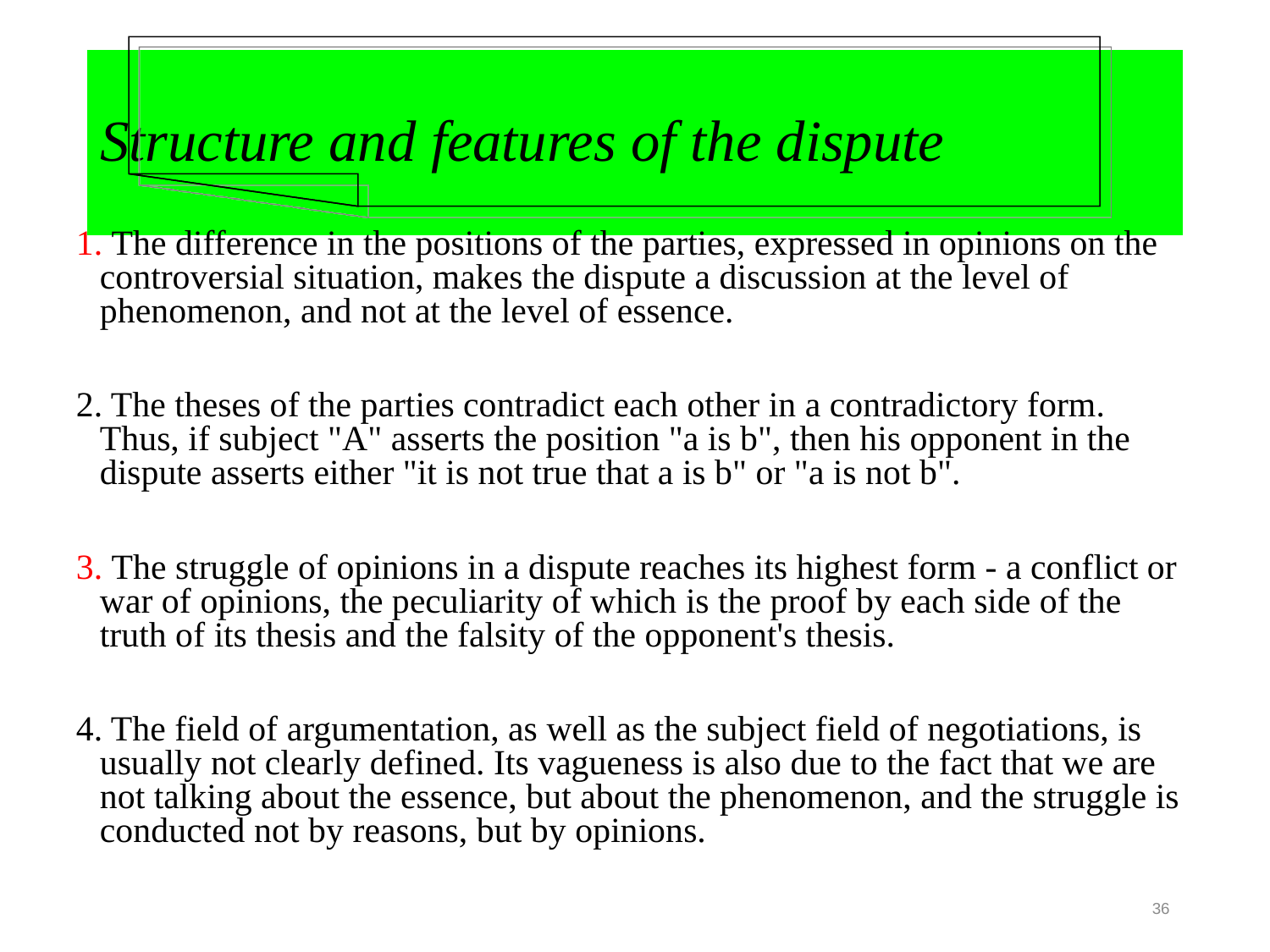

# Structure and features of the dispute
1. The difference in the positions of the parties, expressed in opinions on the controversial situation, makes the dispute a discussion at the level of phenomenon, and not at the level of essence.

2. The theses of the parties contradict each other in a contradictory form. Thus, if subject "A" asserts the position "a is b", then his opponent in the dispute asserts either "it is not true that a is b" or "a is not b".

3. The struggle of opinions in a dispute reaches its highest form - a conflict or war of opinions, the peculiarity of which is the proof by each side of the truth of its thesis and the falsity of the opponent's thesis.

4. The field of argumentation, as well as the subject field of negotiations, is usually not clearly defined. Its vagueness is also due to the fact that we are not talking about the essence, but about the phenomenon, and the struggle is conducted not by reasons, but by opinions.
36